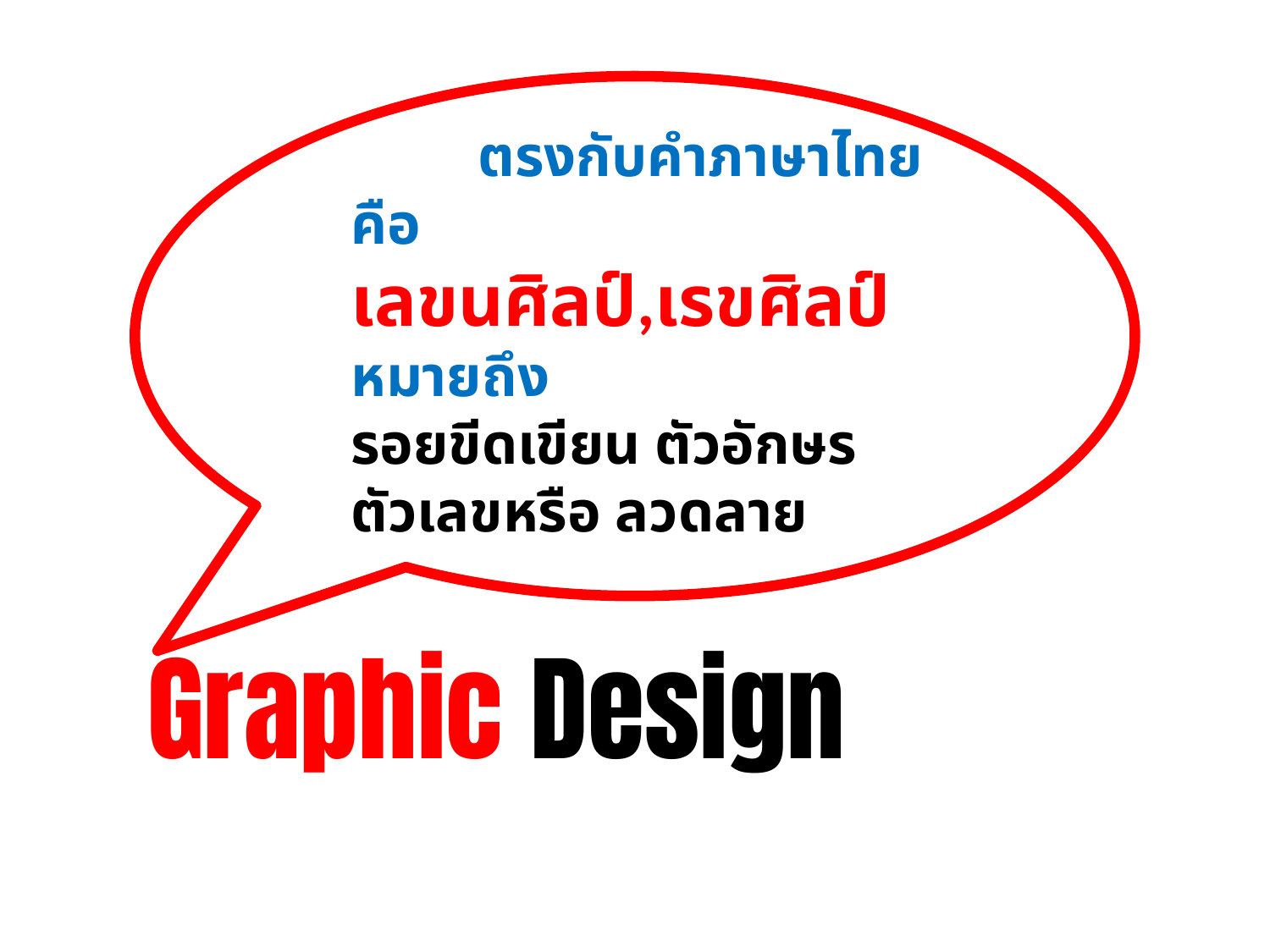

ตรงกับคำภาษาไทย คือ
เลขนศิลป์,เรขศิลป์ หมายถึง
รอยขีดเขียน ตัวอักษร ตัวเลขหรือ ลวดลาย

Graphic Design